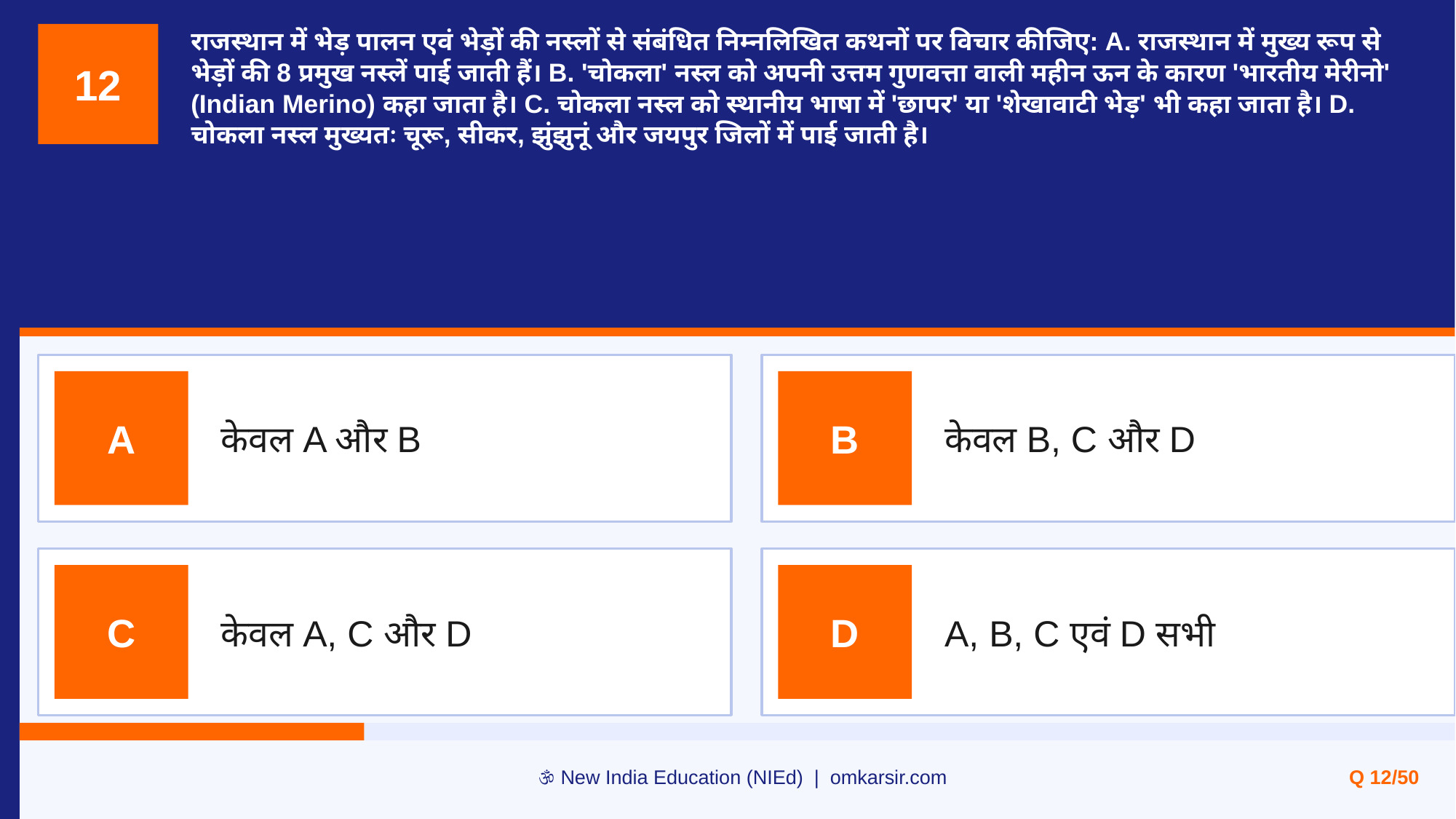

राजस्थान में भेड़ पालन एवं भेड़ों की नस्लों से संबंधित निम्नलिखित कथनों पर विचार कीजिए: A. राजस्थान में मुख्य रूप से भेड़ों की 8 प्रमुख नस्लें पाई जाती हैं। B. 'चोकला' नस्ल को अपनी उत्तम गुणवत्ता वाली महीन ऊन के कारण 'भारतीय मेरीनो' (Indian Merino) कहा जाता है। C. चोकला नस्ल को स्थानीय भाषा में 'छापर' या 'शेखावाटी भेड़' भी कहा जाता है। D. चोकला नस्ल मुख्यतः चूरू, सीकर, झुंझुनूं और जयपुर जिलों में पाई जाती है।
12

केवल A और B
केवल B, C और D
A
B

केवल A, C और D
A, B, C एवं D सभी
C
D

🕉️ New India Education (NIEd)  |  omkarsir.com
Q 12/50